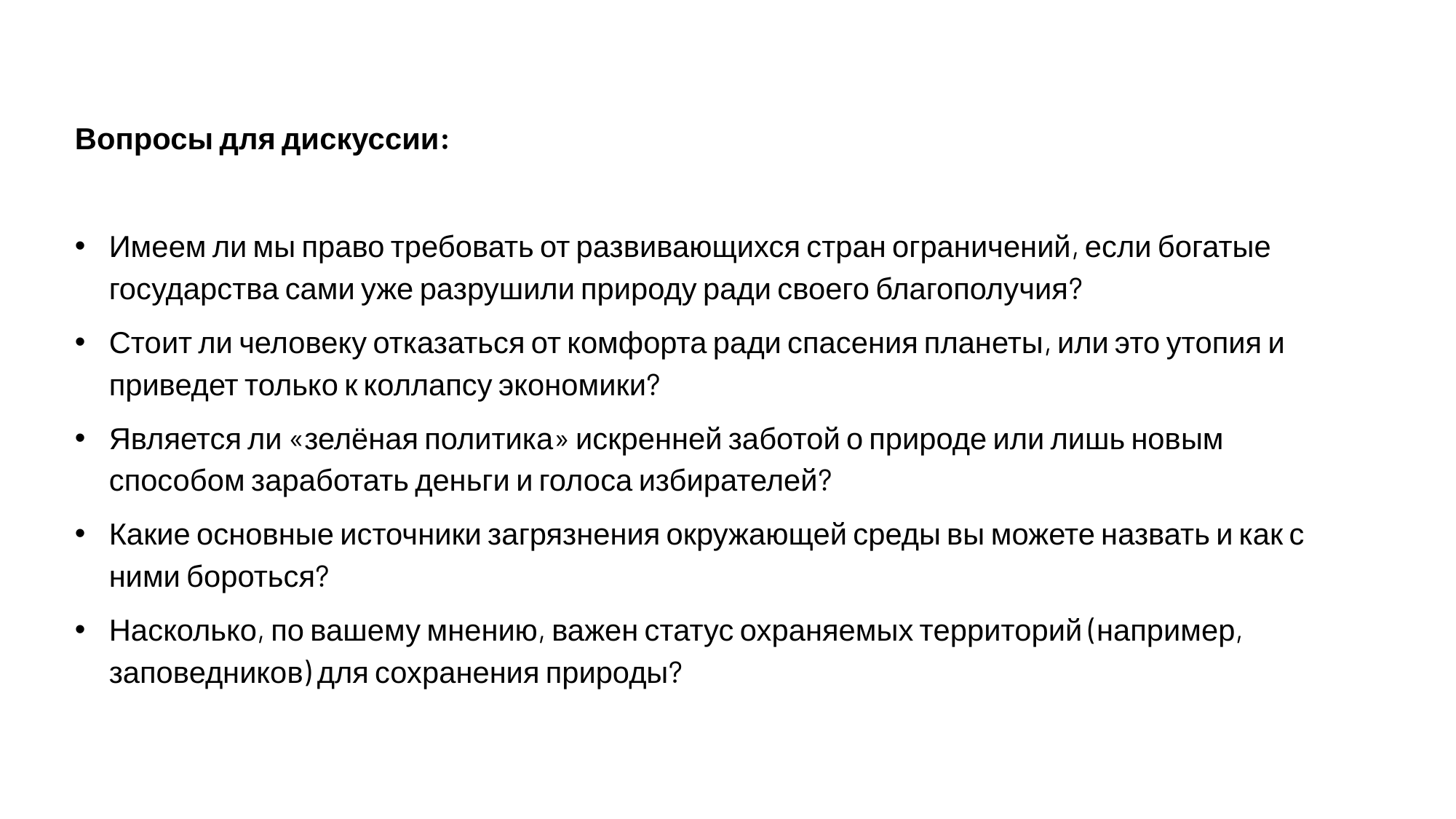

Вопросы для дискуссии:

Имеем ли мы право требовать от развивающихся стран ограничений, если богатые государства сами уже разрушили природу ради своего благополучия?
Стоит ли человеку отказаться от комфорта ради спасения планеты, или это утопия и приведет только к коллапсу экономики?
Является ли «зелёная политика» искренней заботой о природе или лишь новым способом заработать деньги и голоса избирателей?
Какие основные источники загрязнения окружающей среды вы можете назвать и как с ними бороться?
Насколько, по вашему мнению, важен статус охраняемых территорий (например, заповедников) для сохранения природы?